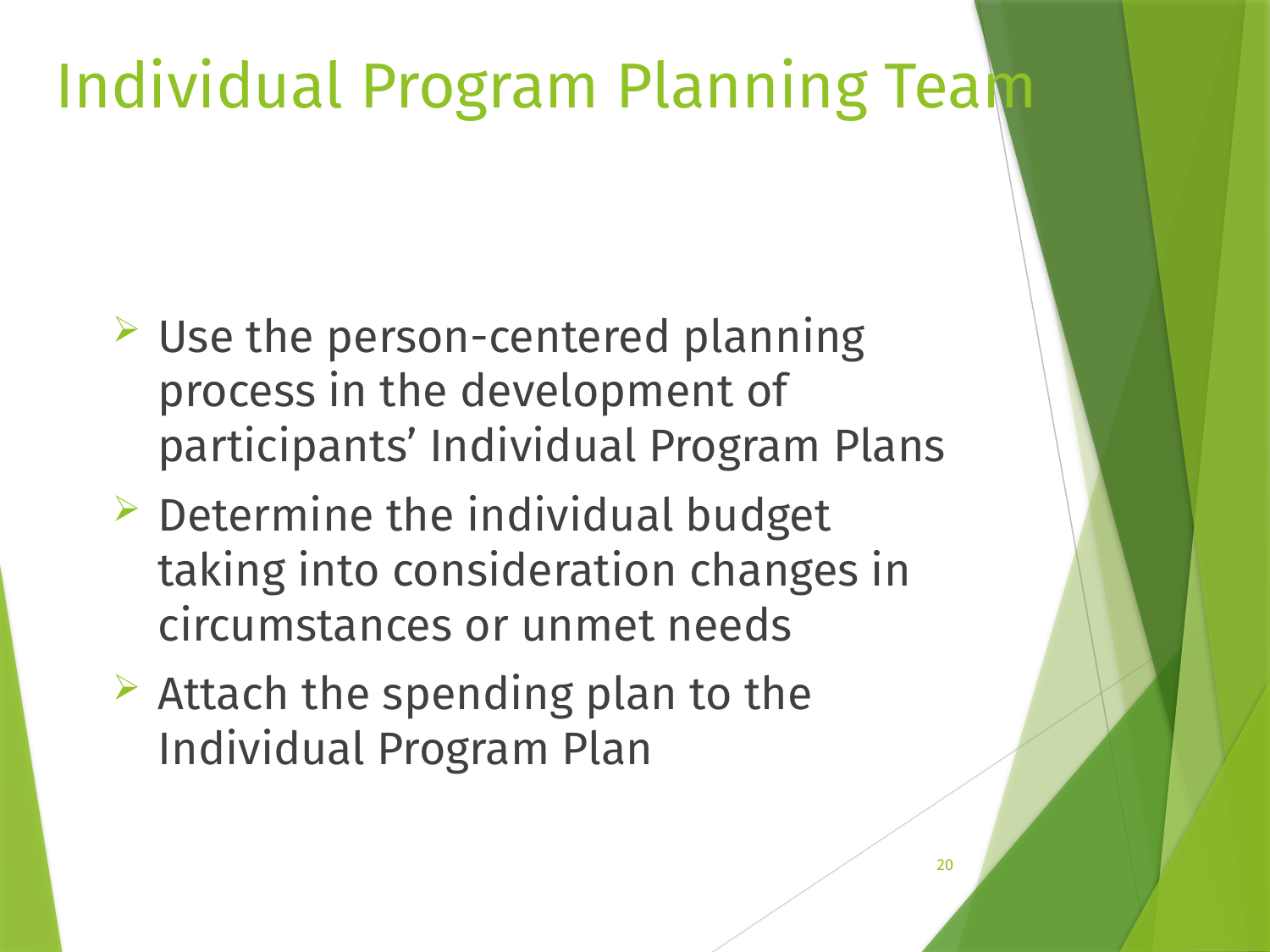

# Individual Program Planning Team
Use the person-centered planning process in the development of participants’ Individual Program Plans
Determine the individual budget taking into consideration changes in circumstances or unmet needs
Attach the spending plan to the Individual Program Plan
20